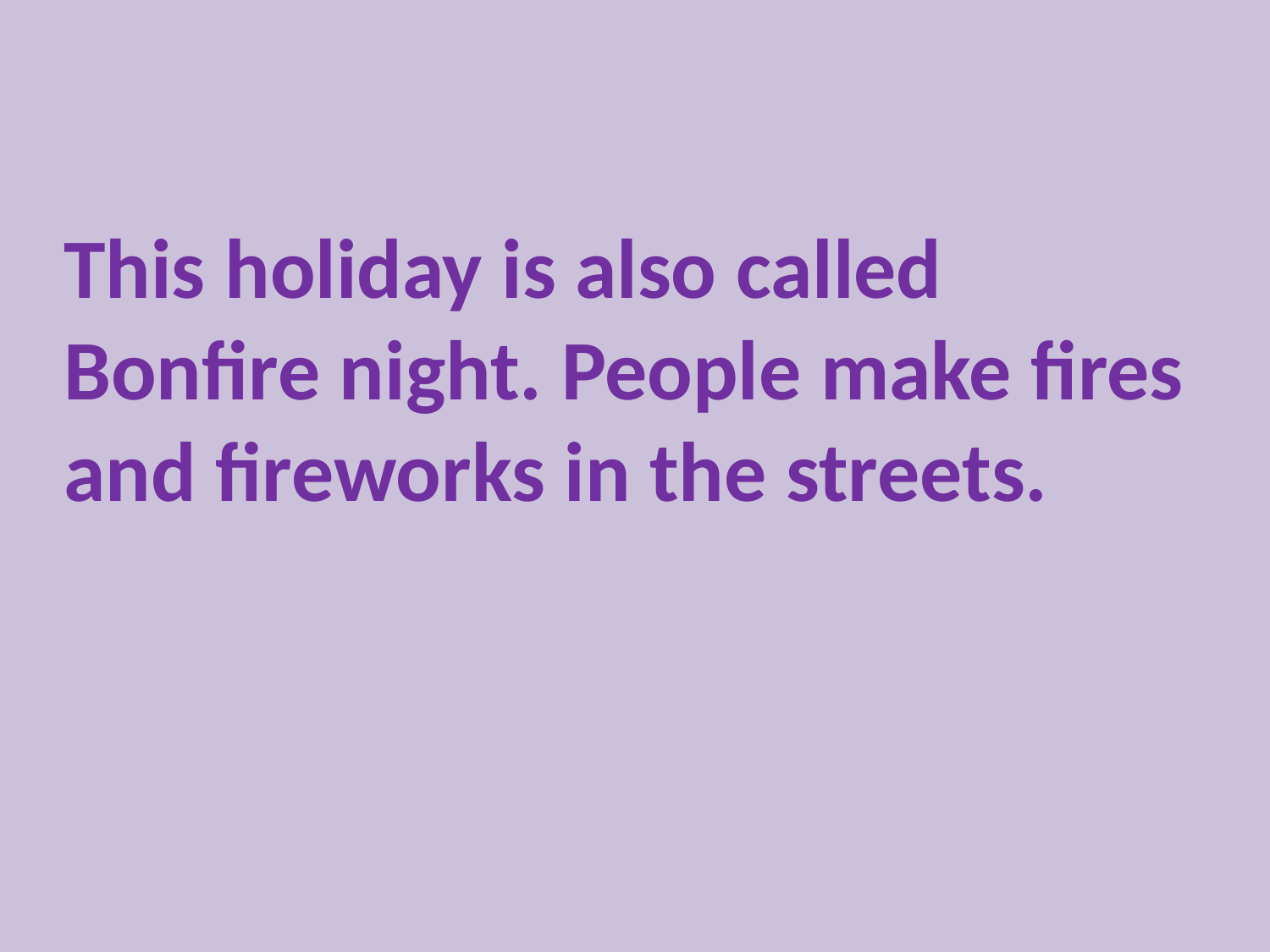

This holiday is also called
Bonfire night. People make fires
and fireworks in the streets.